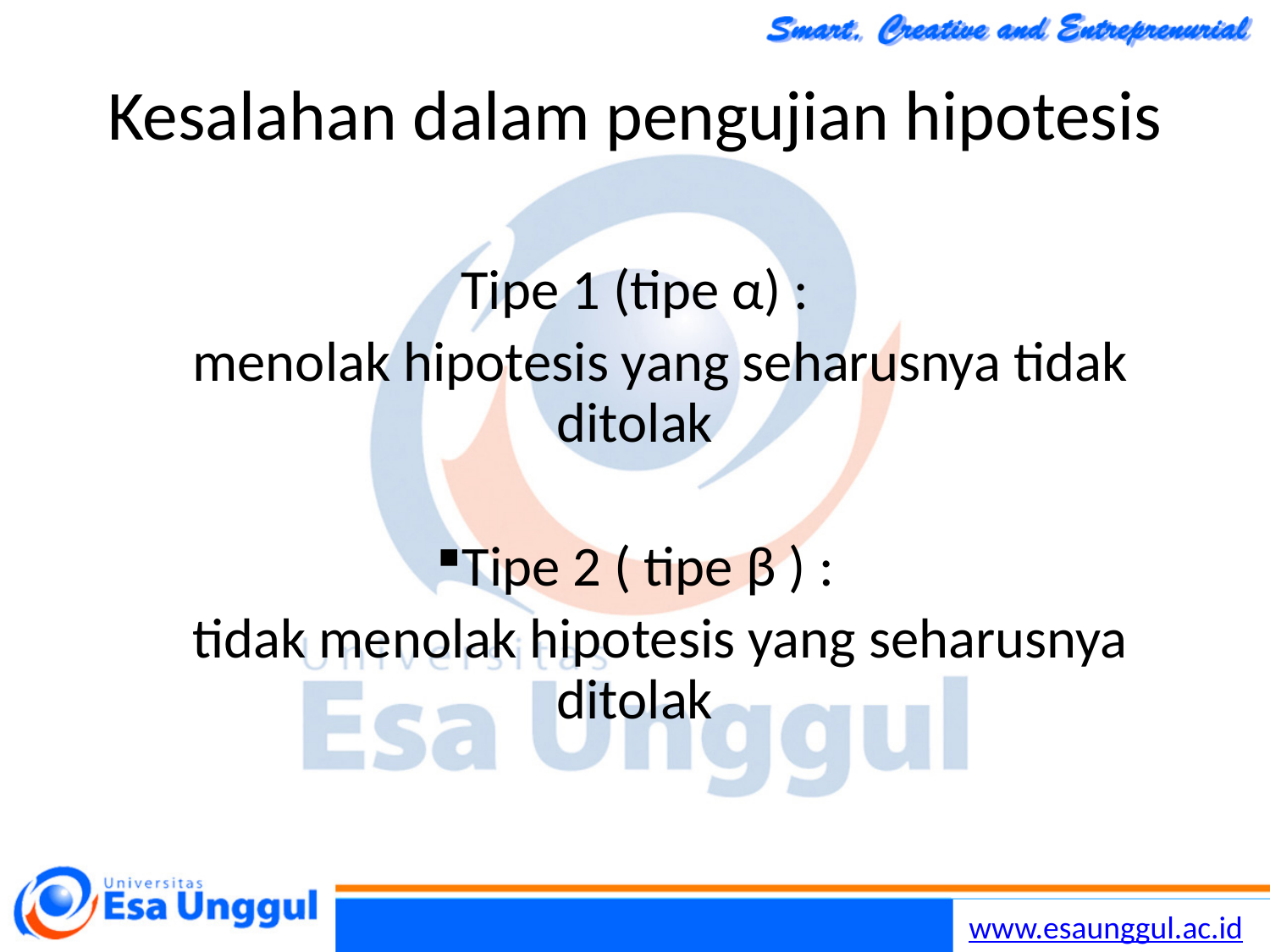

# Kesalahan dalam pengujian hipotesis
Tipe 1 (tipe α) :
    menolak hipotesis yang seharusnya tidak ditolak

Tipe 2 ( tipe β ) :
    tidak menolak hipotesis yang seharusnya ditolak